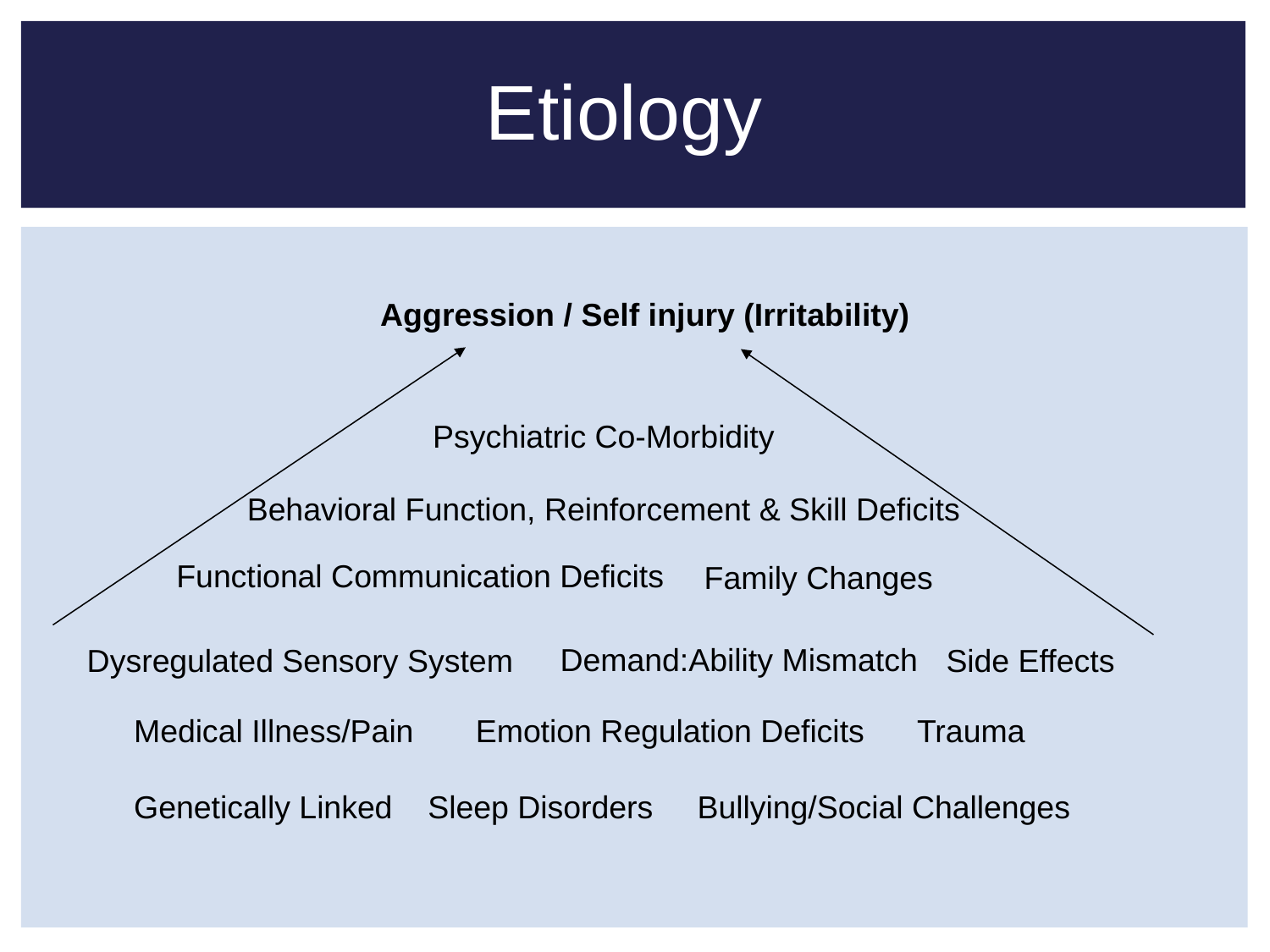

Etiology
Aggression / Self injury (Irritability)

Psychiatric Co-Morbidity
       Behavioral Function, Reinforcement & Skill Deficits
Functional Communication Deficits
Family Changes
Demand:Ability Mismatch
Dysregulated Sensory System
Side Effects
Medical Illness/Pain       Emotion Regulation Deficits      Trauma

Genetically Linked    Sleep Disorders     Bullying/Social Challenges